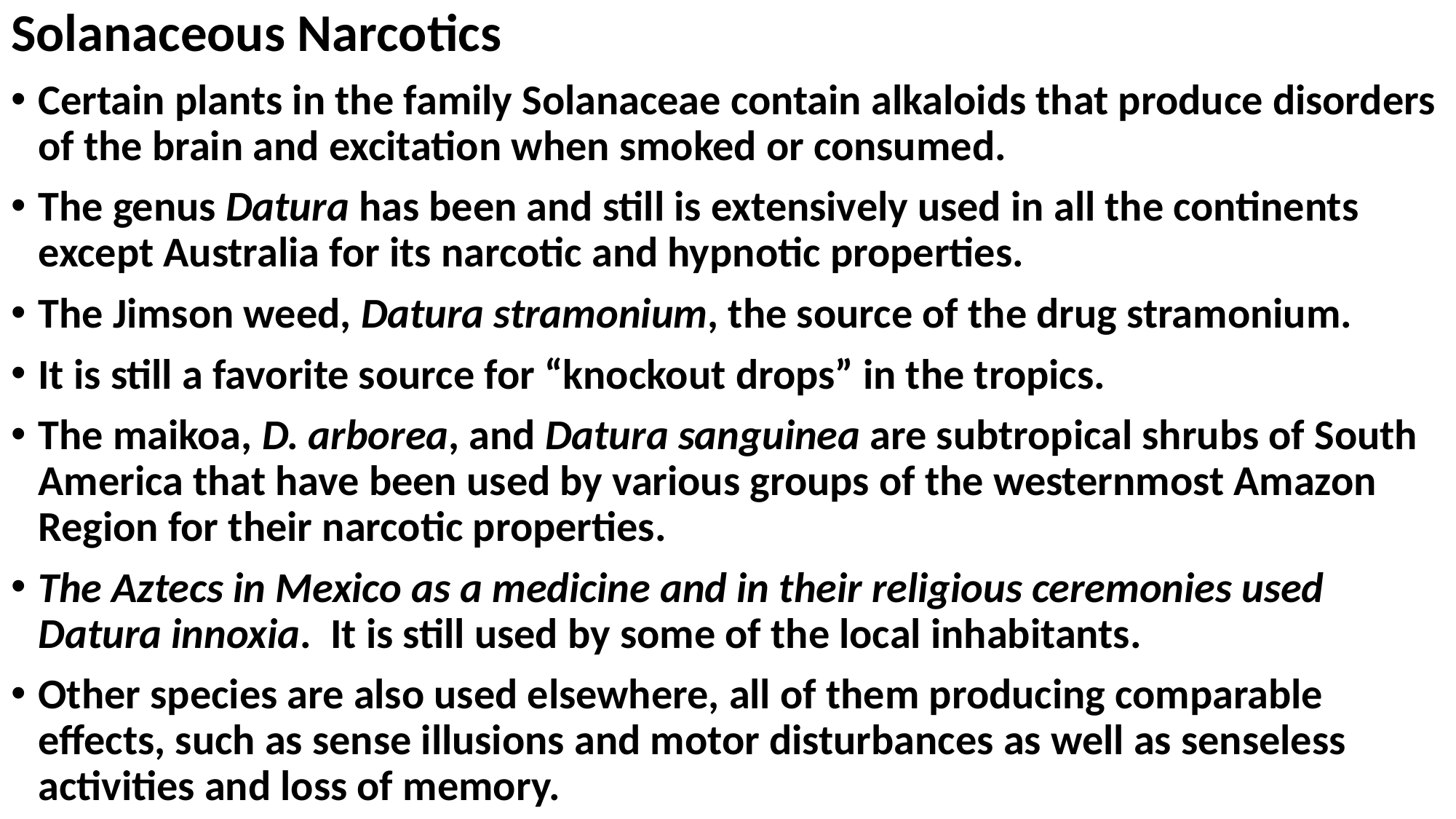

Solanaceous Narcotics
Certain plants in the family Solanaceae contain alkaloids that produce disorders of the brain and excitation when smoked or consumed.
The genus Datura has been and still is extensively used in all the continents except Australia for its narcotic and hypnotic properties.
The Jimson weed, Datura stramonium, the source of the drug stramonium.
It is still a favorite source for “knockout drops” in the tropics.
The maikoa, D. arborea, and Datura sanguinea are subtropical shrubs of South America that have been used by various groups of the westernmost Amazon Region for their narcotic properties.
The Aztecs in Mexico as a medicine and in their religious ceremonies used Datura innoxia.  It is still used by some of the local inhabitants.
Other species are also used elsewhere, all of them producing comparable effects, such as sense illusions and motor disturbances as well as senseless activities and loss of memory.